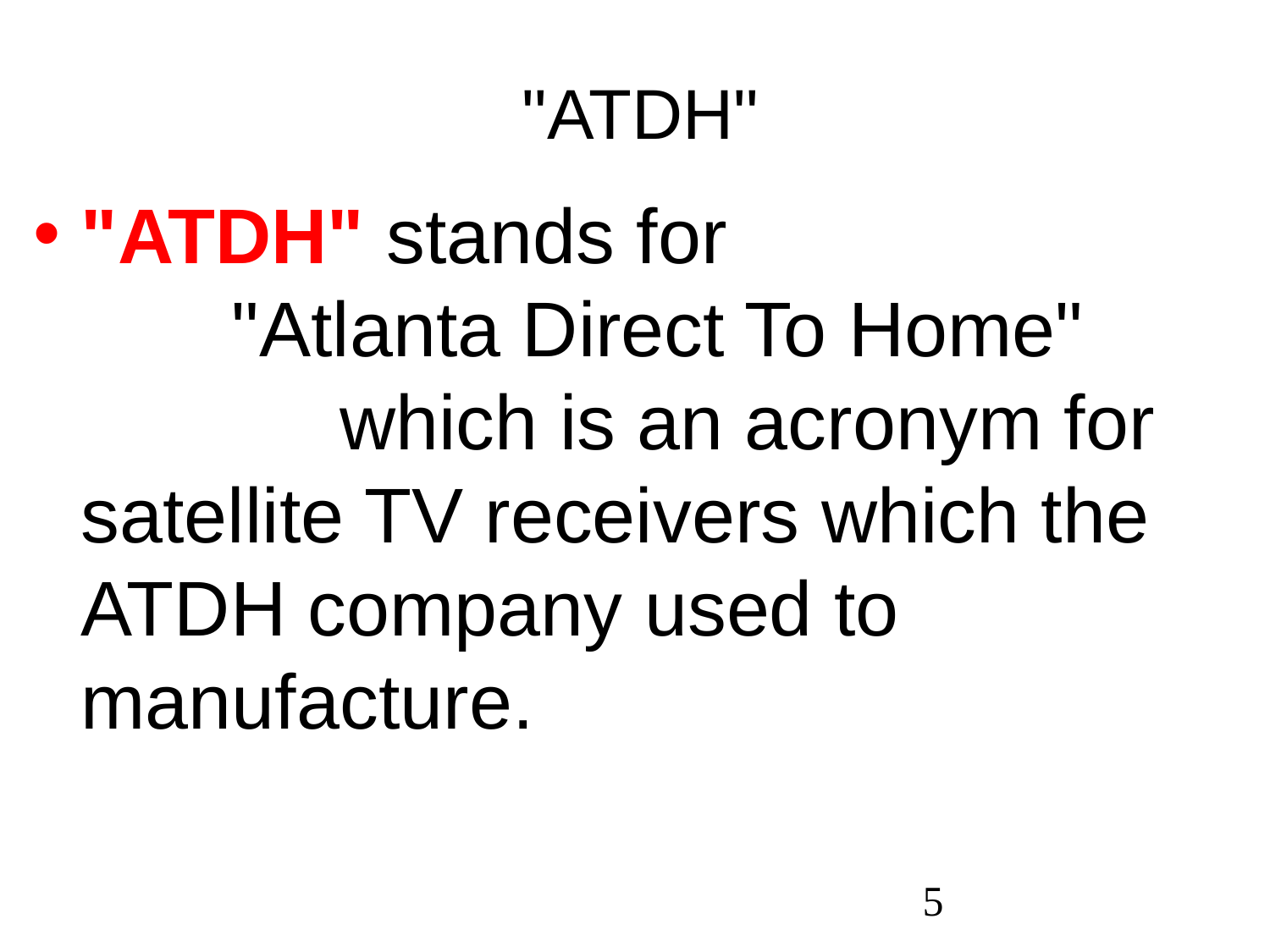

"ATDH"
"ATDH" stands for                                "Atlanta Direct To Home"                    which is an acronym for satellite TV receivers which the ATDH company used to manufacture.
5